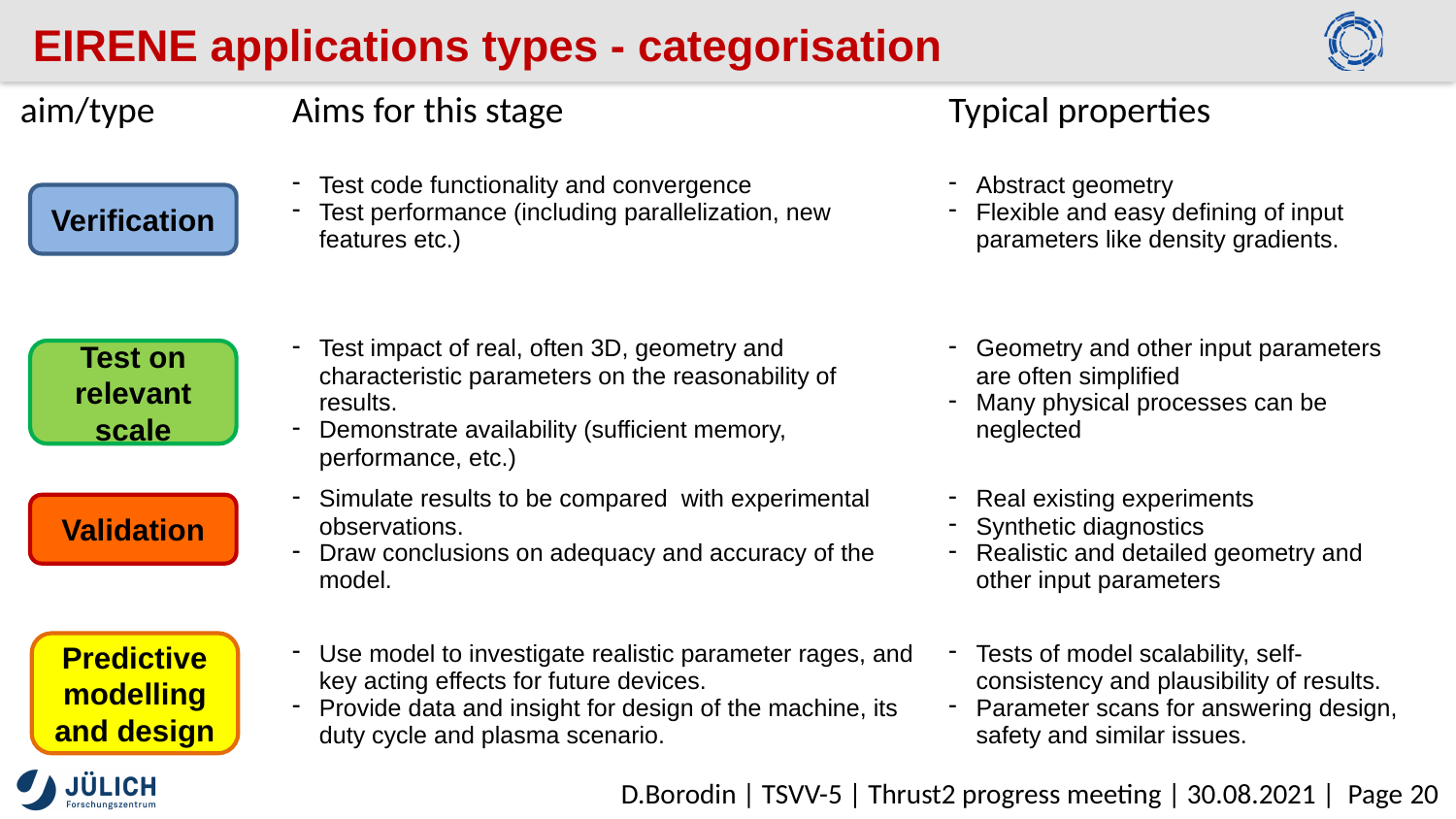

# EIRENE applications types - categorisation
| aim/type | Aims for this stage | Typical properties |
| --- | --- | --- |
|  | Test code functionality and convergence Test performance (including parallelization, new features etc.) | Abstract geometry Flexible and easy defining of input parameters like density gradients. |
|  | Test impact of real, often 3D, geometry and characteristic parameters on the reasonability of results. Demonstrate availability (sufficient memory, performance, etc.) | Geometry and other input parameters are often simplified Many physical processes can be neglected |
|  | Simulate results to be compared with experimental observations. Draw conclusions on adequacy and accuracy of the model. | Real existing experiments Synthetic diagnostics Realistic and detailed geometry and other input parameters |
|  | Use model to investigate realistic parameter rages, and key acting effects for future devices. Provide data and insight for design of the machine, its duty cycle and plasma scenario. | Tests of model scalability, self-consistency and plausibility of results. Parameter scans for answering design, safety and similar issues. |
Verification
Test on relevant scale
Validation
Predictive modelling and design